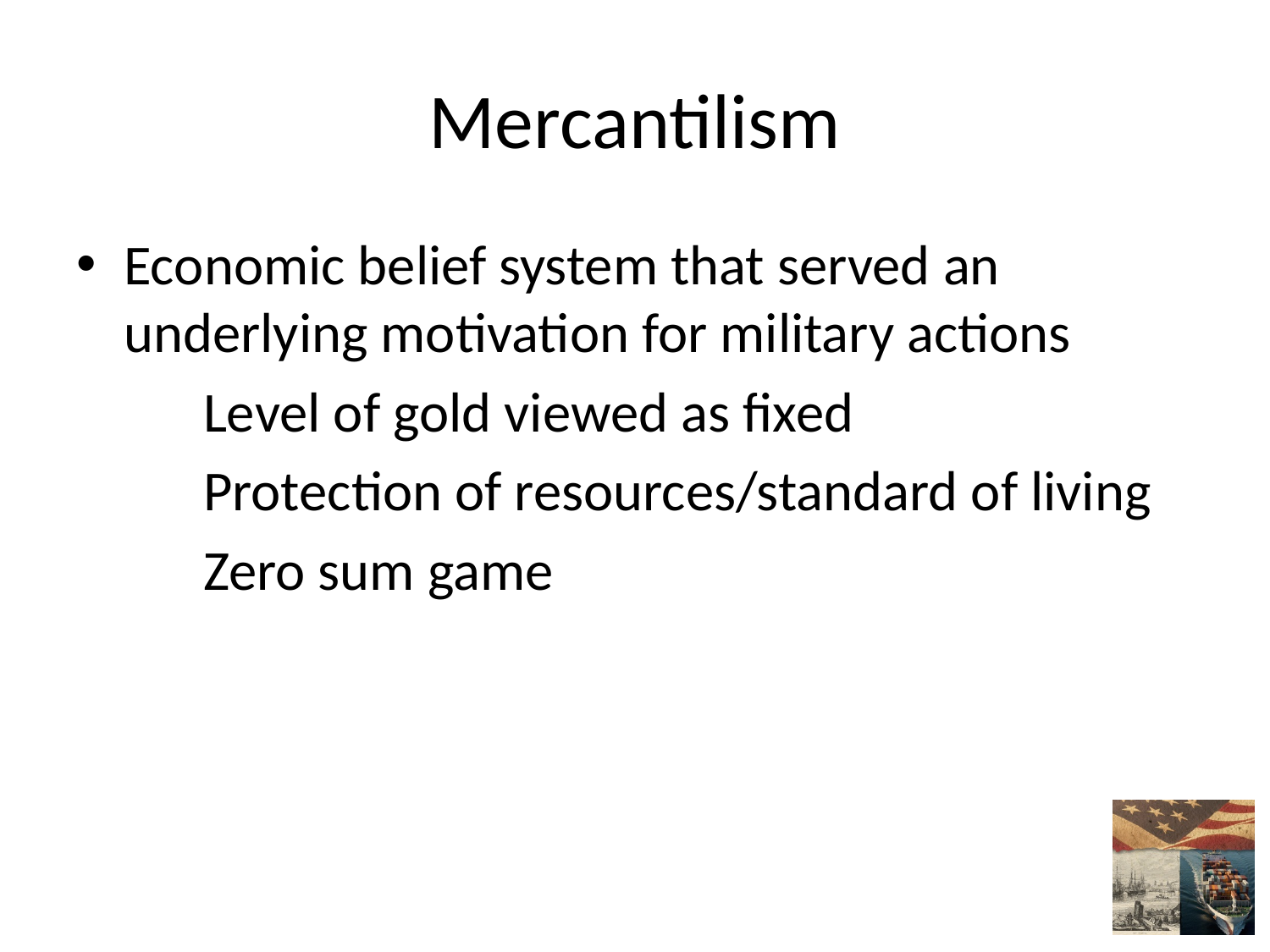

# Mercantilism
Economic belief system that served an underlying motivation for military actions
	Level of gold viewed as fixed
	Protection of resources/standard of living
	Zero sum game